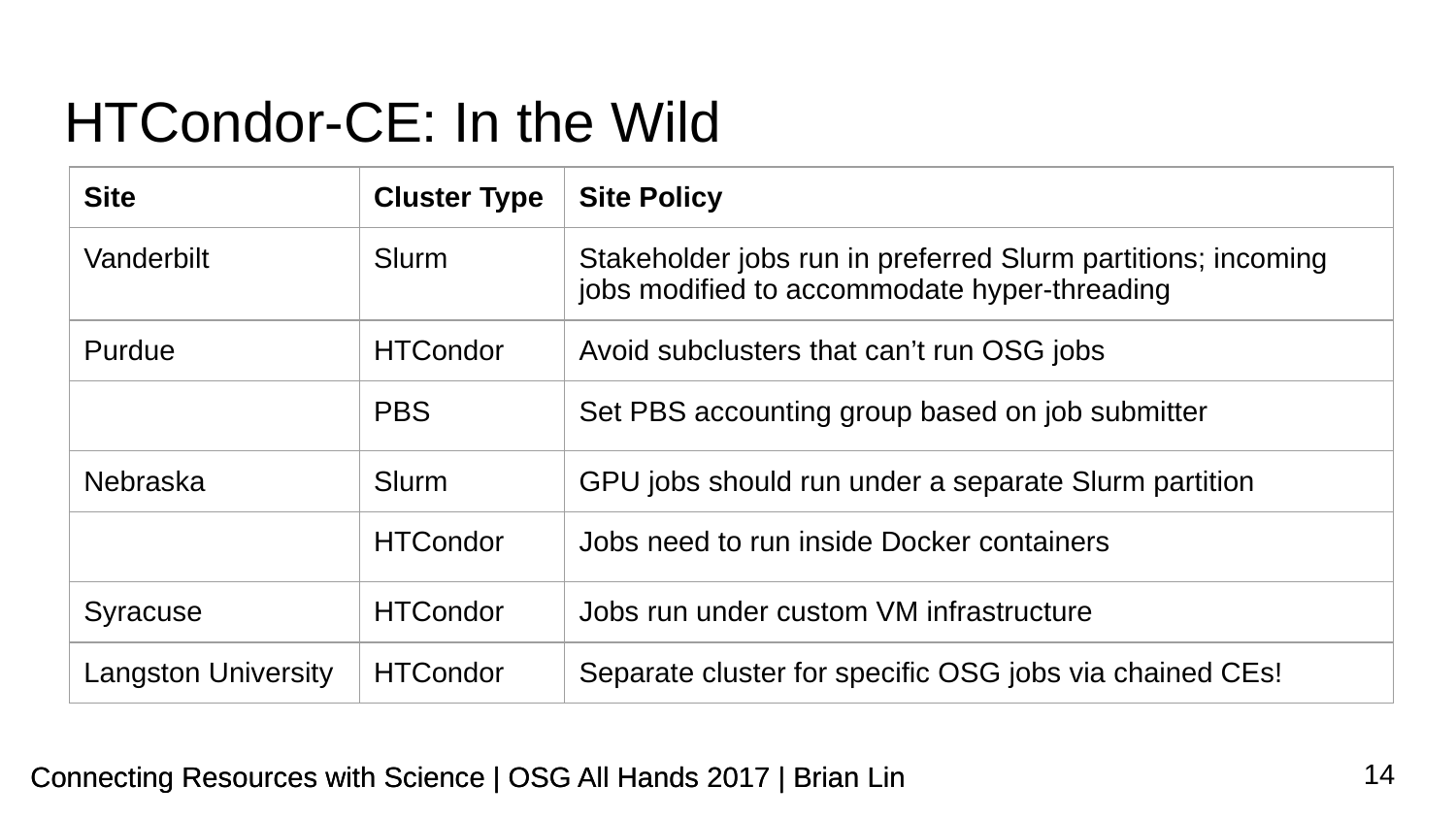

# HTCondor-CE: In the Wild
| Site | Cluster Type | Site Policy |
| --- | --- | --- |
| Vanderbilt | Slurm | Stakeholder jobs run in preferred Slurm partitions; incoming jobs modified to accommodate hyper-threading |
| Purdue | HTCondor | Avoid subclusters that can’t run OSG jobs |
|  | PBS | Set PBS accounting group based on job submitter |
| Nebraska | Slurm | GPU jobs should run under a separate Slurm partition |
|  | HTCondor | Jobs need to run inside Docker containers |
| Syracuse | HTCondor | Jobs run under custom VM infrastructure |
| Langston University | HTCondor | Separate cluster for specific OSG jobs via chained CEs! |
14